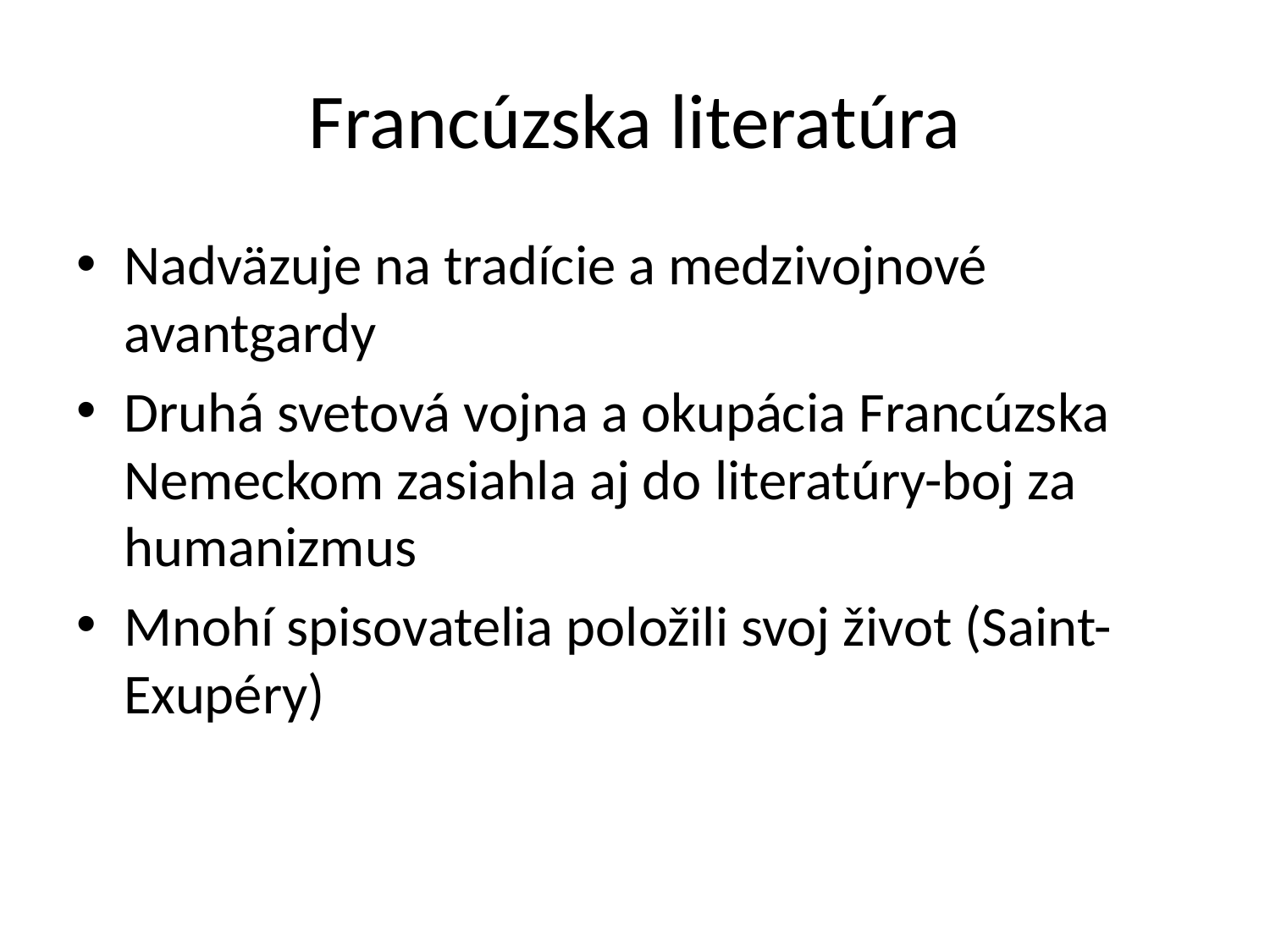

# Francúzska literatúra
Nadväzuje na tradície a medzivojnové avantgardy
Druhá svetová vojna a okupácia Francúzska Nemeckom zasiahla aj do literatúry-boj za humanizmus
Mnohí spisovatelia položili svoj život (Saint-Exupéry)